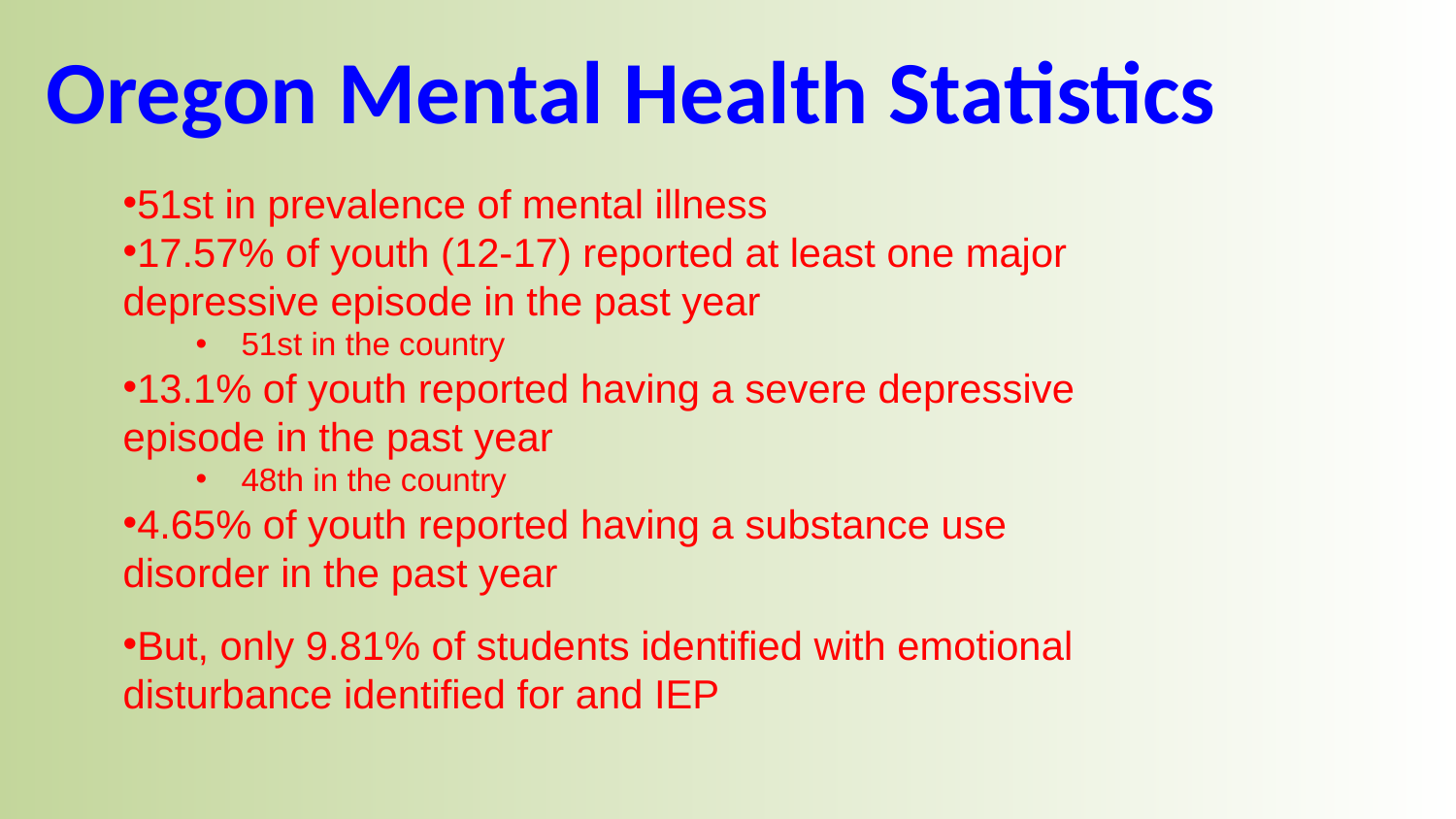

Oregon Mental Health Statistics
51st in prevalence of mental illness
17.57% of youth (12-17) reported at least one major depressive episode in the past year
51st in the country
13.1% of youth reported having a severe depressive episode in the past year
48th in the country
4.65% of youth reported having a substance use disorder in the past year
But, only 9.81% of students identified with emotional disturbance identified for and IEP